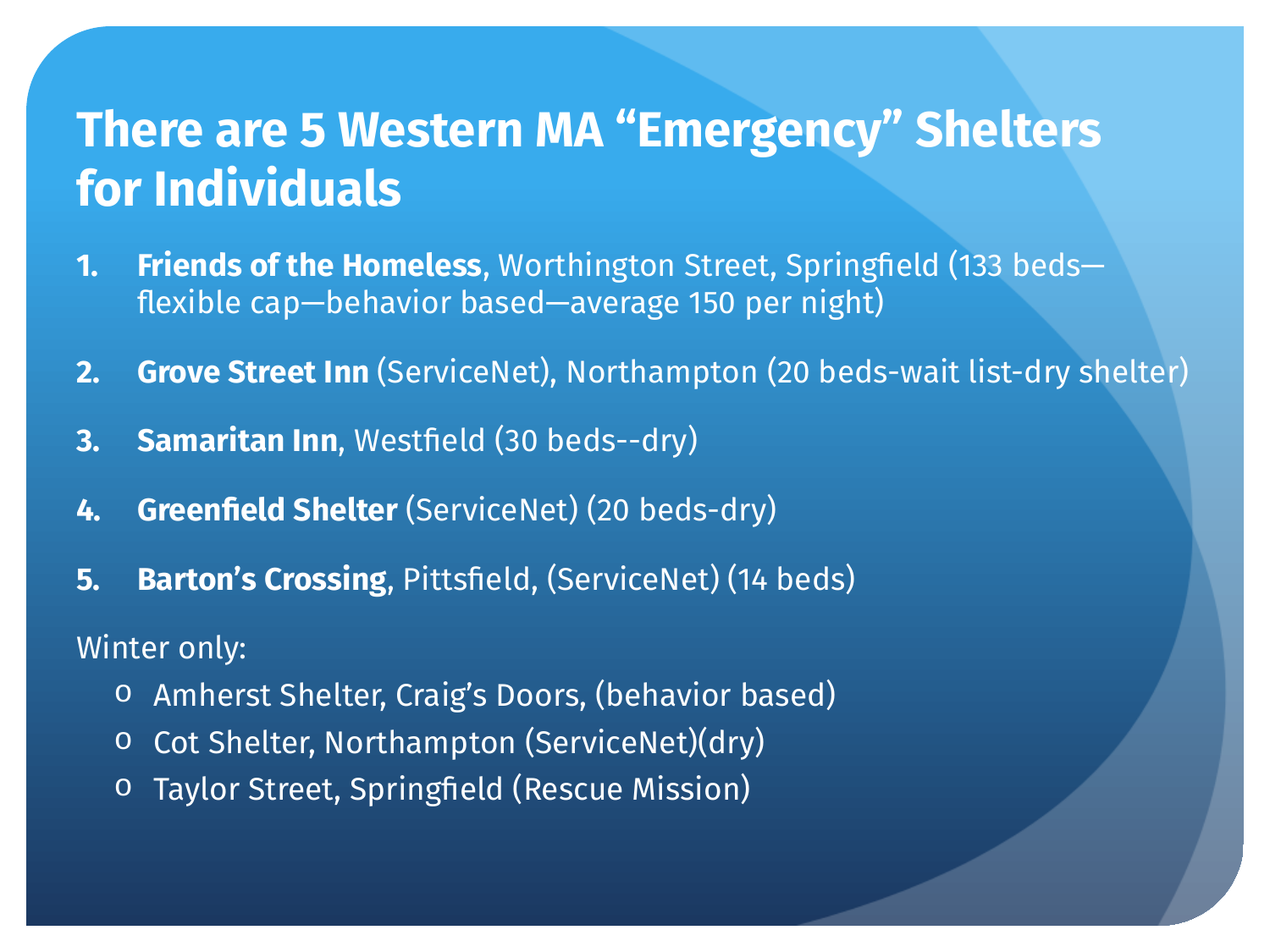

# There are 5 Western MA “Emergency” Shelters for Individuals
Friends of the Homeless, Worthington Street, Springfield (133 beds—flexible cap—behavior based—average 150 per night)
Grove Street Inn (ServiceNet), Northampton (20 beds-wait list-dry shelter)
Samaritan Inn, Westfield (30 beds--dry)
Greenfield Shelter (ServiceNet) (20 beds-dry)
Barton’s Crossing, Pittsfield, (ServiceNet) (14 beds)
Winter only:
Amherst Shelter, Craig’s Doors, (behavior based)
Cot Shelter, Northampton (ServiceNet)(dry)
Taylor Street, Springfield (Rescue Mission)